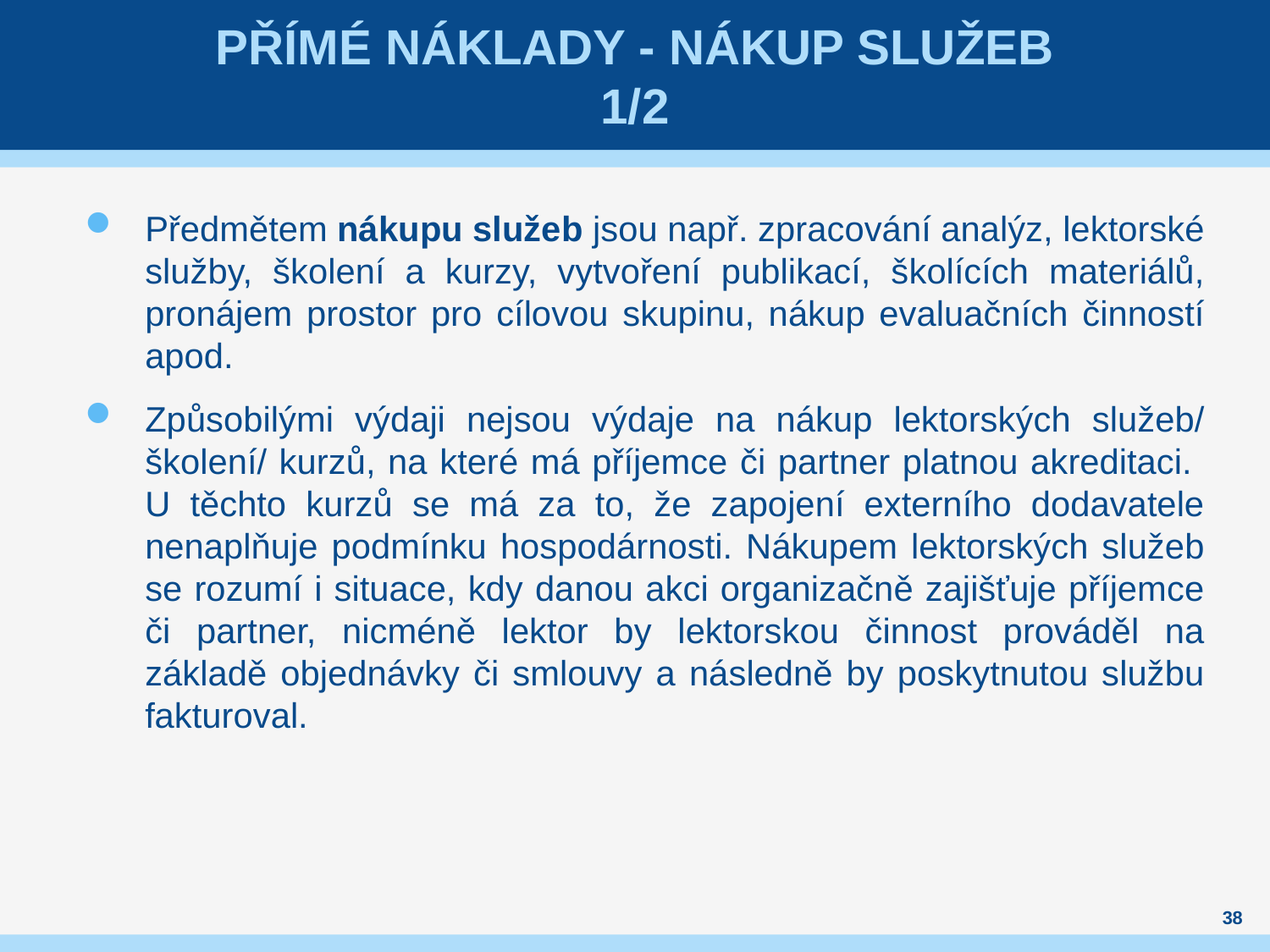

# Přímé náklady - Nákup služeb 1/2
Předmětem nákupu služeb jsou např. zpracování analýz, lektorské služby, školení a kurzy, vytvoření publikací, školících materiálů, pronájem prostor pro cílovou skupinu, nákup evaluačních činností apod.
Způsobilými výdaji nejsou výdaje na nákup lektorských služeb/ školení/ kurzů, na které má příjemce či partner platnou akreditaci.
U těchto kurzů se má za to, že zapojení externího dodavatele nenaplňuje podmínku hospodárnosti. Nákupem lektorských služeb se rozumí i situace, kdy danou akci organizačně zajišťuje příjemce či partner, nicméně lektor by lektorskou činnost prováděl na základě objednávky či smlouvy a následně by poskytnutou službu fakturoval.

38